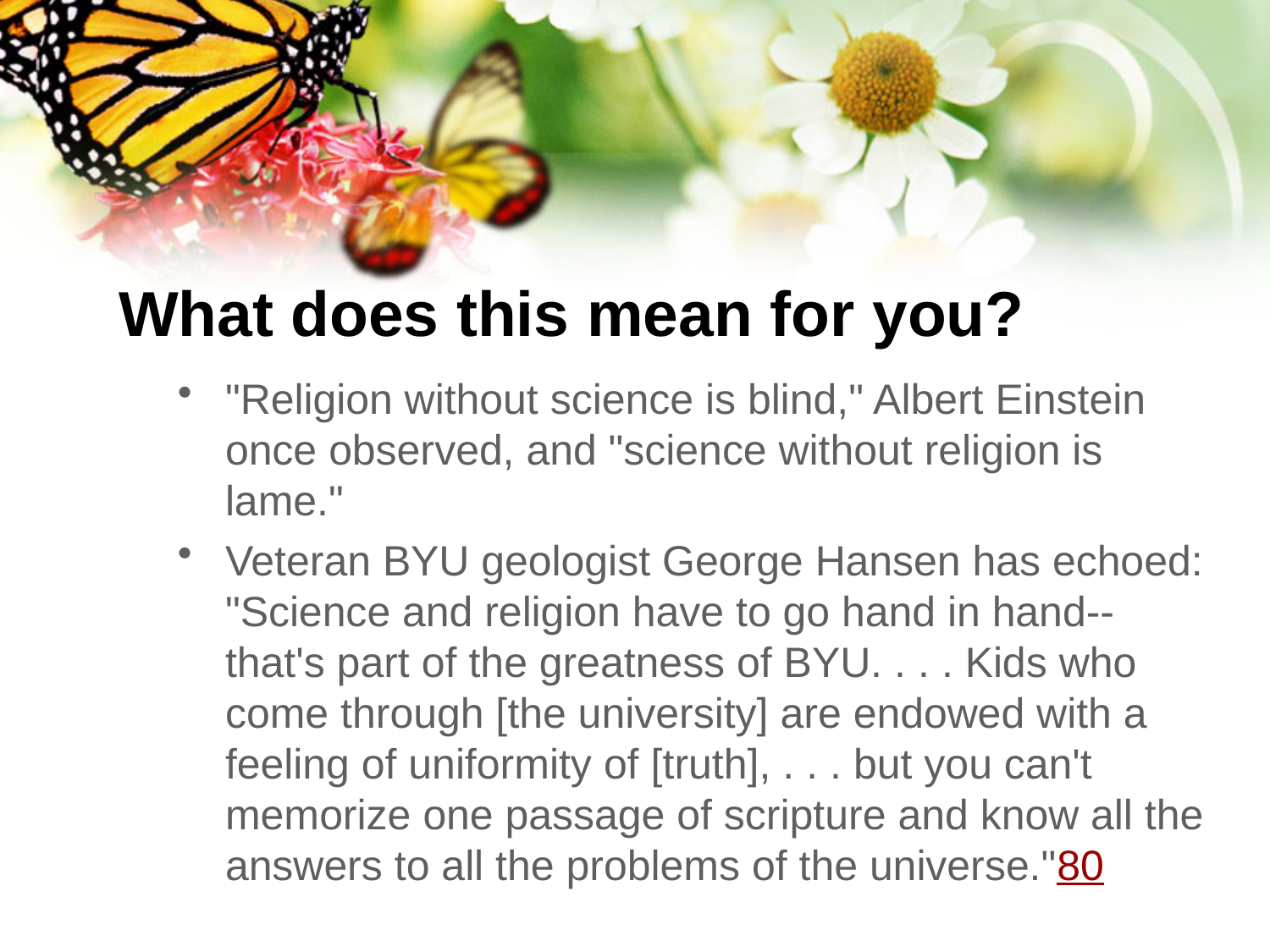

# What does this mean for you?
"Religion without science is blind," Albert Einstein once observed, and "science without religion is lame."
Veteran BYU geologist George Hansen has echoed: "Science and religion have to go hand in hand--that's part of the greatness of BYU. . . . Kids who come through [the university] are endowed with a feeling of uniformity of [truth], . . . but you can't memorize one passage of scripture and know all the answers to all the problems of the universe."80